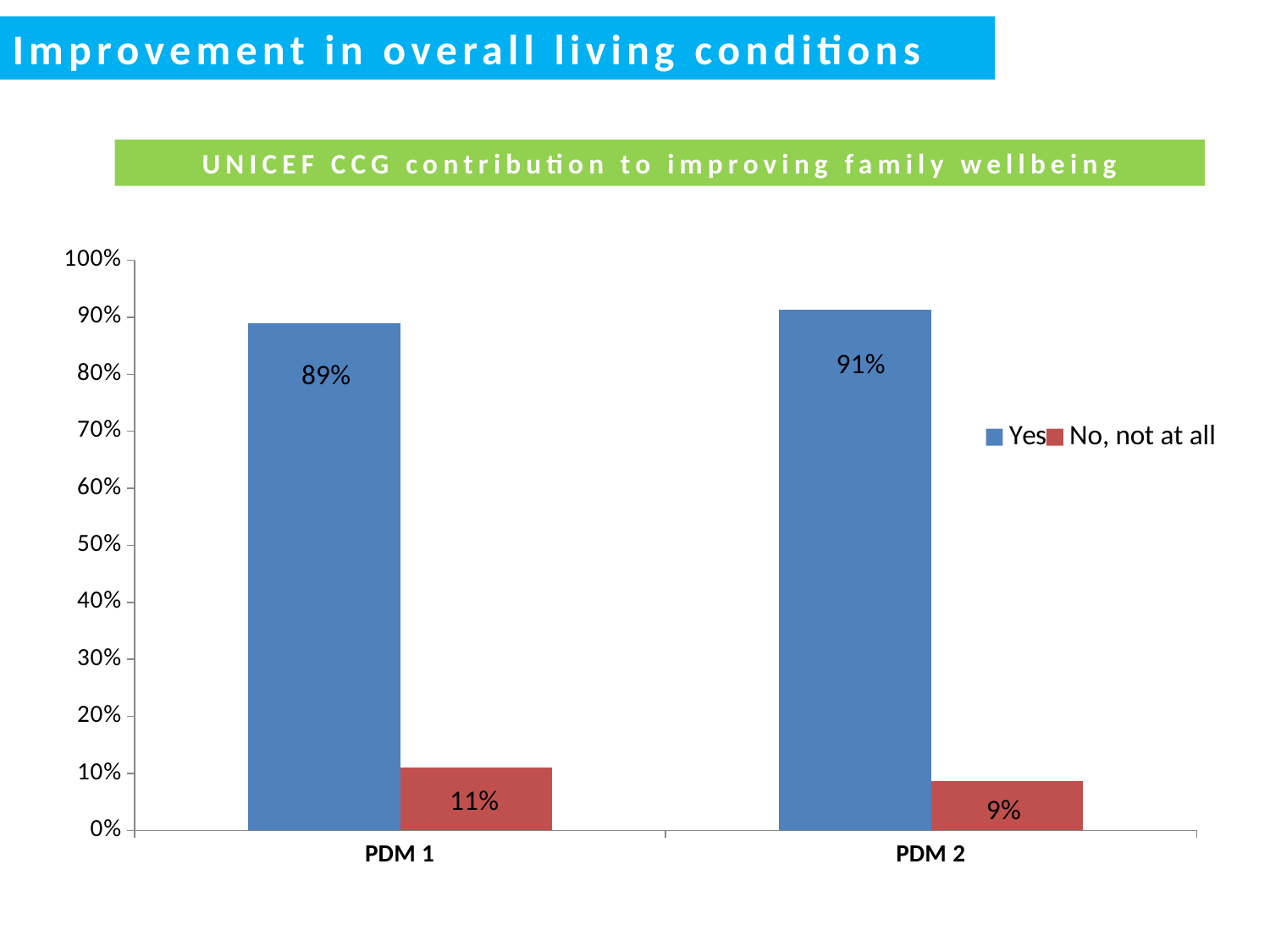

Improvement in overall living conditions
UNICEF CCG contribution to improving family wellbeing

### Chart

| Category | Yes | No, not at all  |
|---|---|---|
| PDM 1 | 0.89 | 0.11 |
| PDM 2 | 0.913131313131313 | 0.08686868686868693 |